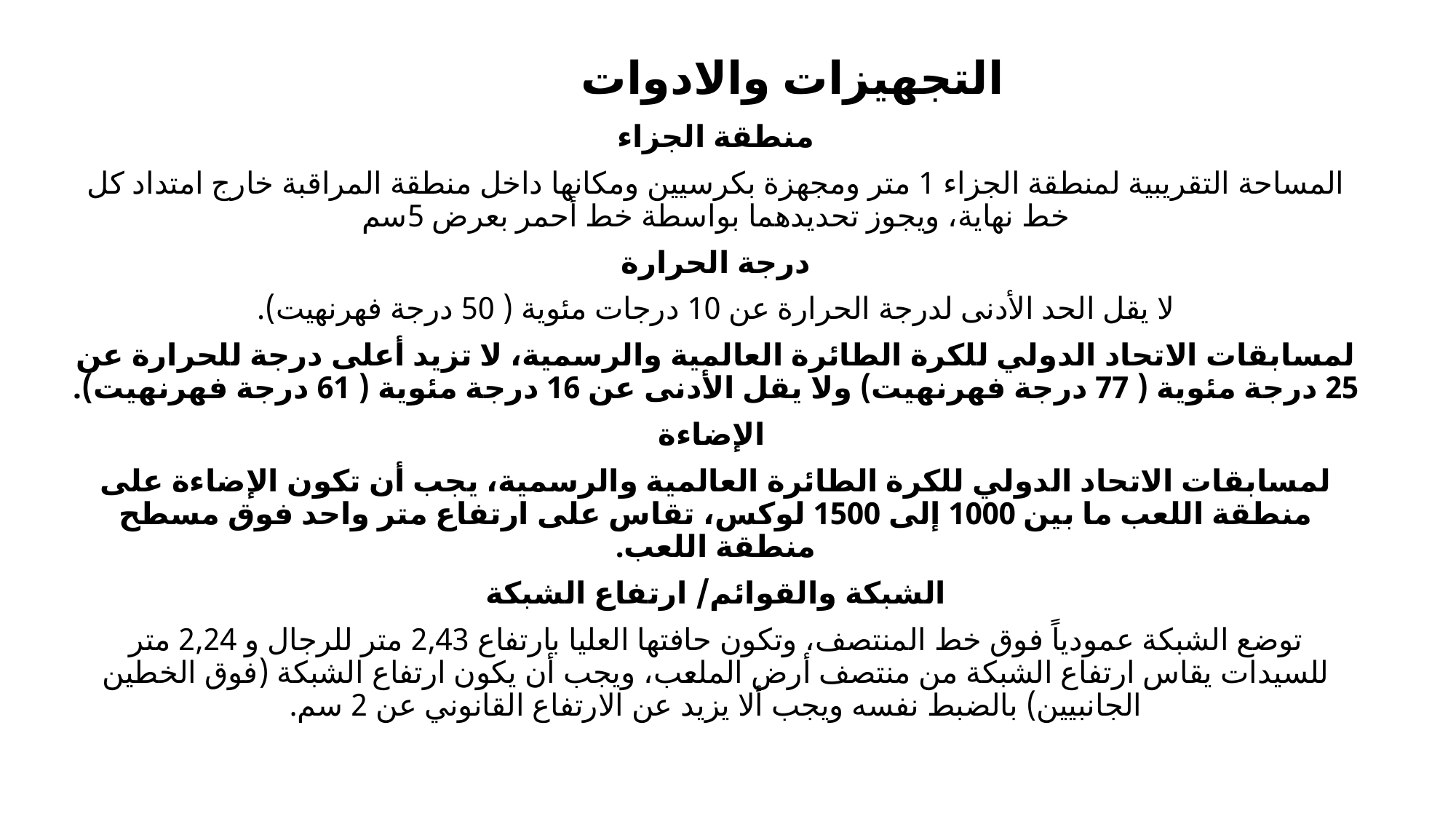

# التجهيزات والادوات
منطقة الجزاء
المساحة التقريبية لمنطقة الجزاء 1 متر ومجهزة بكرسيين ومكانها داخل منطقة المراقبة خارج امتداد كل خط نهاية، ويجوز تحديدهما بواسطة خط أحمر بعرض 5سم
درجة الحرارة
لا يقل الحد الأدنى لدرجة الحرارة عن 10 درجات مئوية ( 50 درجة فهرنهيت).
لمسابقات الاتحاد الدولي للكرة الطائرة العالمية والرسمية، لا تزيد أعلى درجة للحرارة عن 25 درجة مئوية ( 77 درجة فهرنهيت) ولا يقل الأدنى عن 16 درجة مئوية ( 61 درجة فهرنهيت).
 الإضاءة
لمسابقات الاتحاد الدولي للكرة الطائرة العالمية والرسمية، يجب أن تكون الإضاءة على منطقة اللعب ما بين 1000 إلى 1500 لوكس، تقاس على ارتفاع متر واحد فوق مسطح منطقة اللعب.
الشبكة والقوائم/ ارتفاع الشبكة
توضع الشبكة عمودياً فوق خط المنتصف، وتكون حافتها العليا بارتفاع 2,43 متر للرجال و 2,24 متر للسيدات يقاس ارتفاع الشبكة من منتصف أرض الملعب، ويجب أن يكون ارتفاع الشبكة (فوق الخطين الجانبيين) بالضبط نفسه ويجب ألا يزيد عن الارتفاع القانوني عن 2 سم.